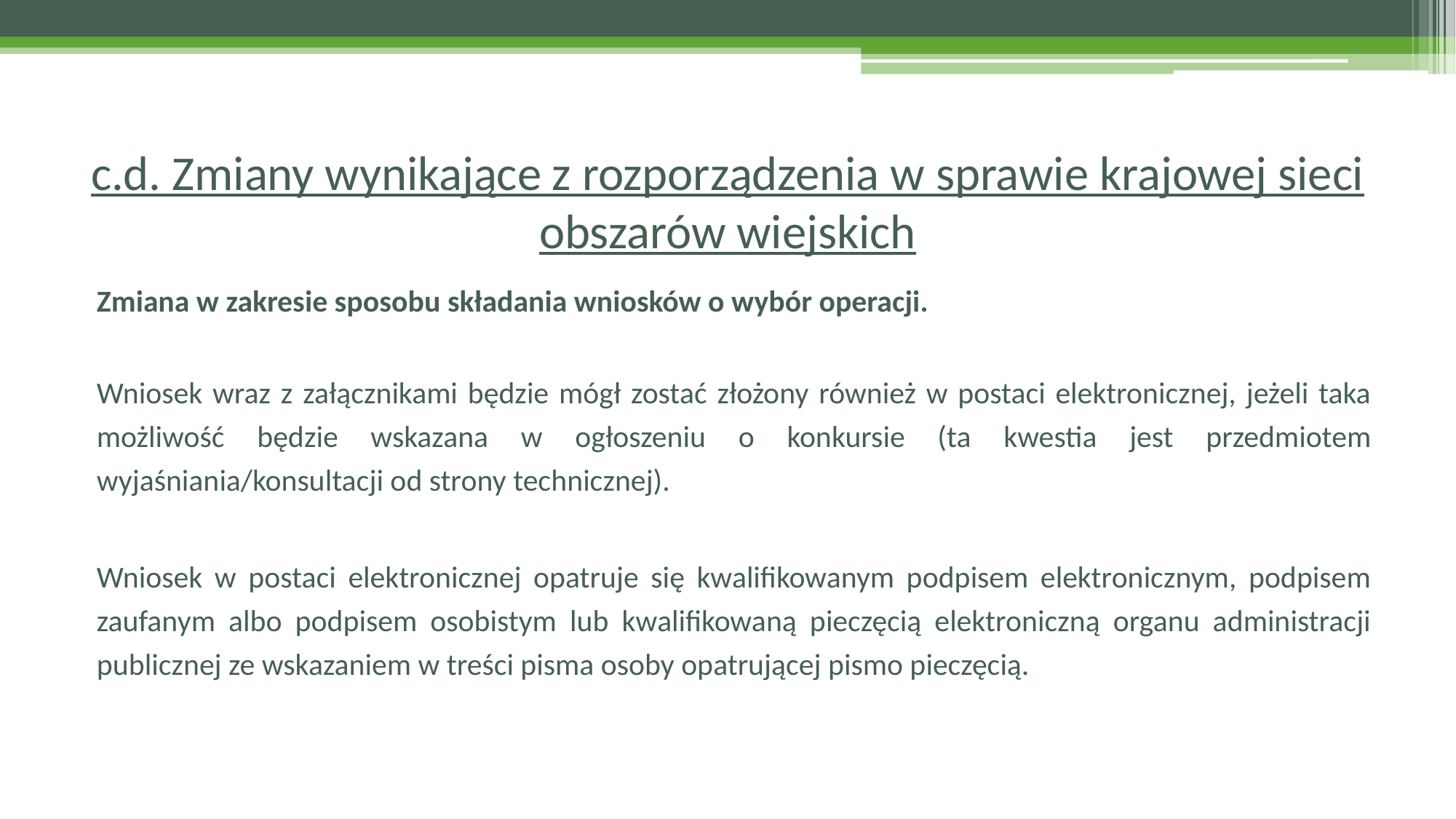

# c.d. Zmiany wynikające z rozporządzenia w sprawie krajowej sieci obszarów wiejskich
Zmiana w zakresie sposobu składania wniosków o wybór operacji.

Wniosek wraz z załącznikami będzie mógł zostać złożony również w postaci elektronicznej, jeżeli taka możliwość będzie wskazana w ogłoszeniu o konkursie (ta kwestia jest przedmiotem wyjaśniania/konsultacji od strony technicznej).

Wniosek w postaci elektronicznej opatruje się kwalifikowanym podpisem elektronicznym, podpisem zaufanym albo podpisem osobistym lub kwalifikowaną pieczęcią elektroniczną organu administracji publicznej ze wskazaniem w treści pisma osoby opatrującej pismo pieczęcią.